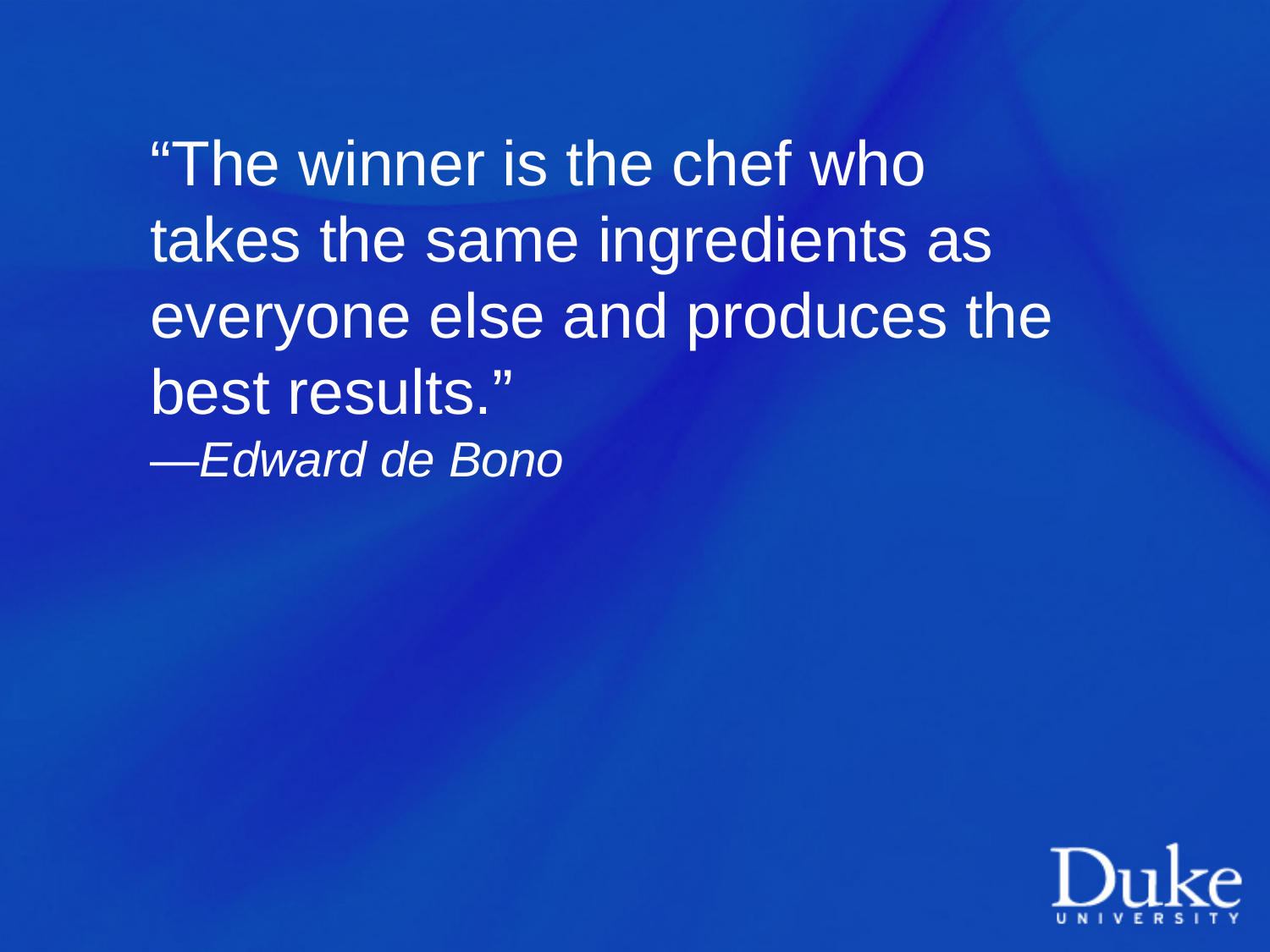

“The winner is the chef who takes the same ingredients as everyone else and produces the best results.”
―Edward de Bono